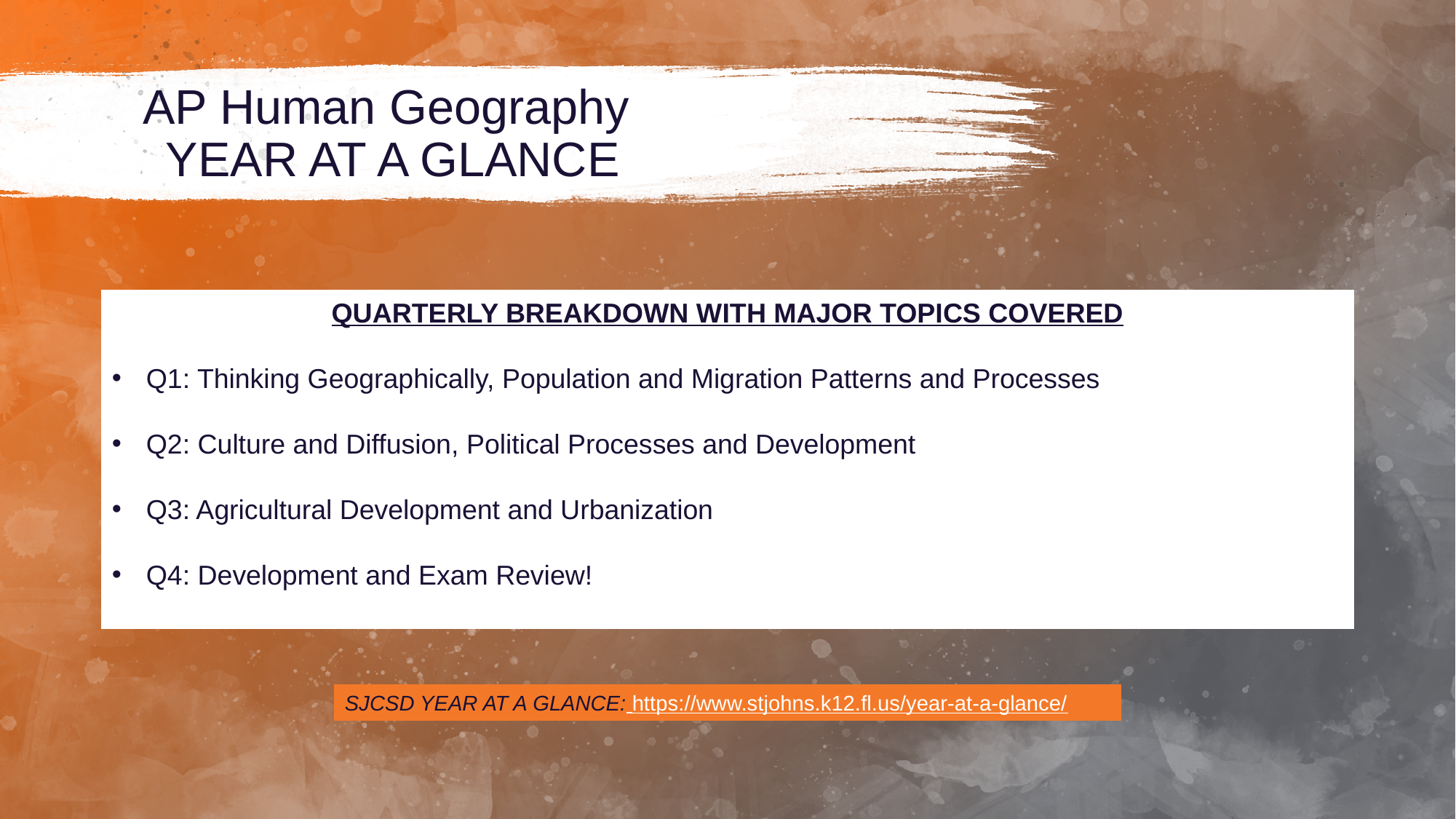

# AP Human Geography YEAR AT A GLANCE
QUARTERLY BREAKDOWN WITH MAJOR TOPICS COVERED
Q1: Thinking Geographically, Population and Migration Patterns and Processes
Q2: Culture and Diffusion, Political Processes and Development
Q3: Agricultural Development and Urbanization
Q4: Development and Exam Review!

SJCSD YEAR AT A GLANCE: https://www.stjohns.k12.fl.us/year-at-a-glance/